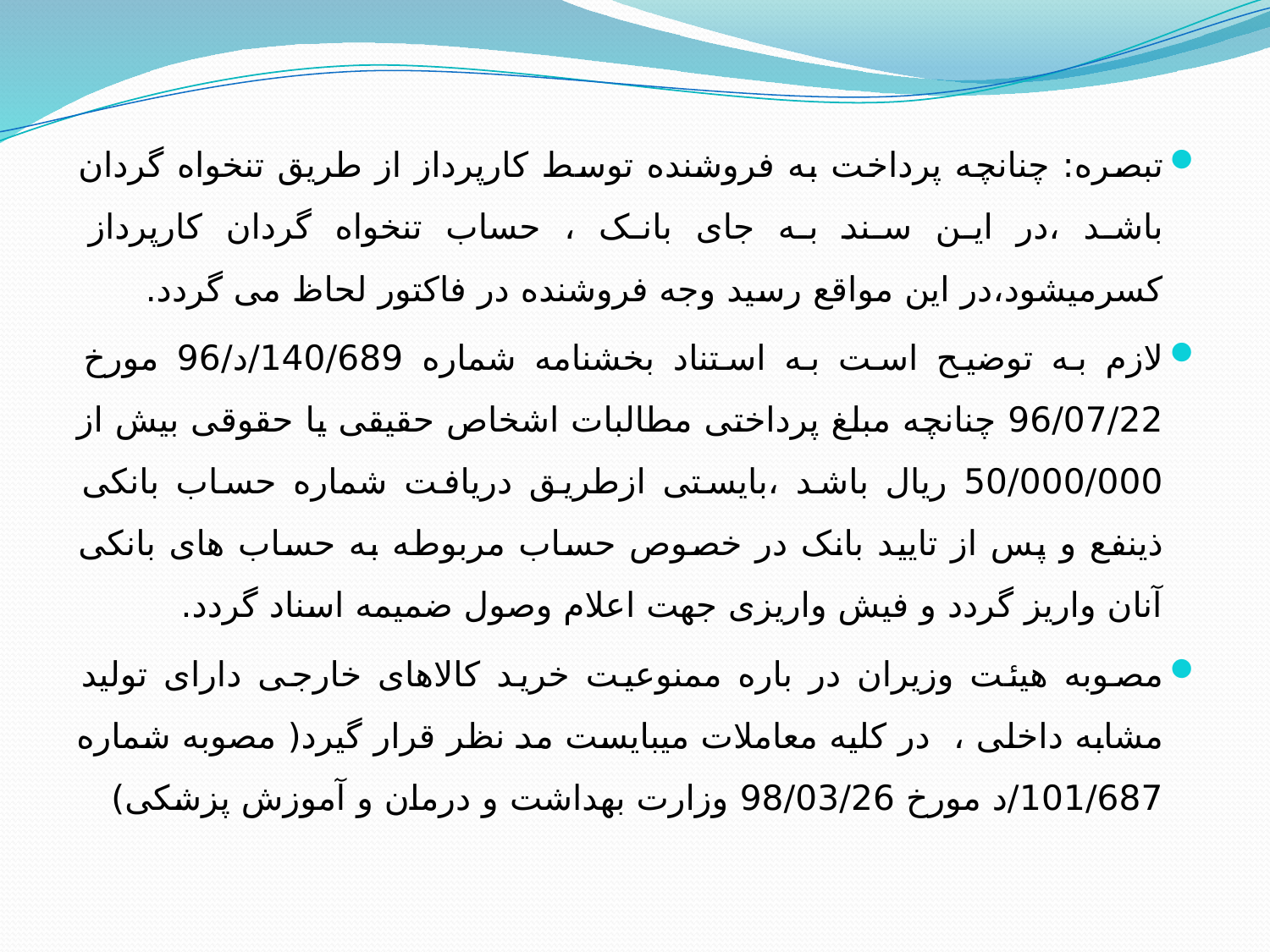

تبصره: چنانچه پرداخت به فروشنده توسط کارپرداز از طریق تنخواه گردان باشد ،در این سند به جای بانک ، حساب تنخواه گردان کارپرداز کسرمیشود،در این مواقع رسید وجه فروشنده در فاکتور لحاظ می گردد.
لازم به توضیح است به استناد بخشنامه شماره 140/689/د/96 مورخ 96/07/22 چنانچه مبلغ پرداختی مطالبات اشخاص حقیقی یا حقوقی بیش از 50/000/000 ریال باشد ،بایستی ازطریق دریافت شماره حساب بانکی ذینفع و پس از تایید بانک در خصوص حساب مربوطه به حساب های بانکی آنان واریز گردد و فیش واریزی جهت اعلام وصول ضمیمه اسناد گردد.
مصوبه هیئت وزیران در باره ممنوعیت خرید کالاهای خارجی دارای تولید مشابه داخلی ،  در کلیه معاملات میبایست مد نظر قرار گیرد( مصوبه شماره 101/687/د مورخ 98/03/26 وزارت بهداشت و درمان و آموزش پزشکی)